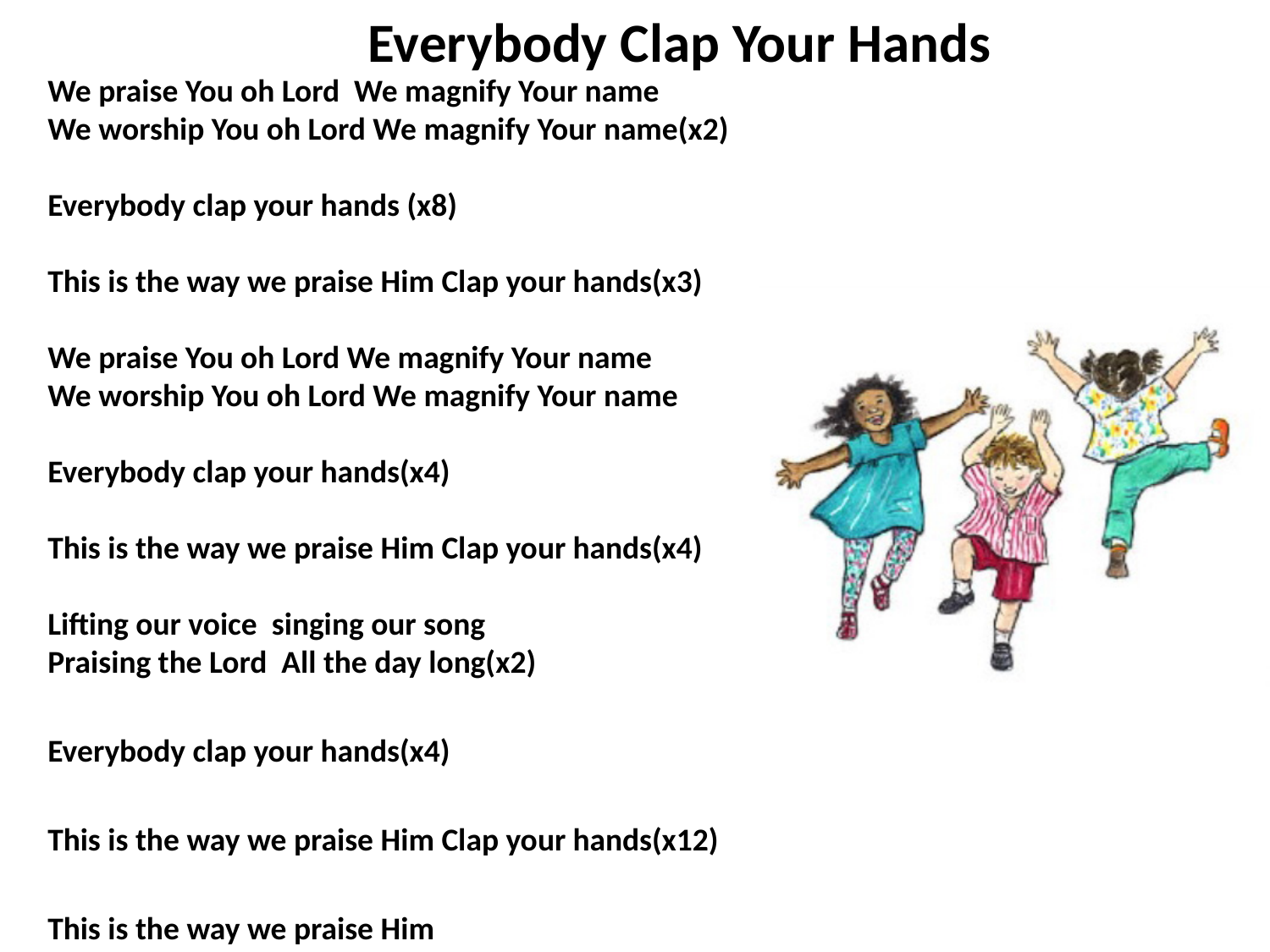

# Everybody Clap Your Hands
We praise You oh Lord  We magnify Your name
We worship You oh Lord We magnify Your name(x2)
Everybody clap your hands (x8)
This is the way we praise Him Clap your hands(x3)
We praise You oh Lord We magnify Your name
We worship You oh Lord We magnify Your name
Everybody clap your hands(x4)
This is the way we praise Him Clap your hands(x4)
Lifting our voice  singing our song
Praising the Lord  All the day long(x2)

Everybody clap your hands(x4)

This is the way we praise Him Clap your hands(x12)

This is the way we praise Him